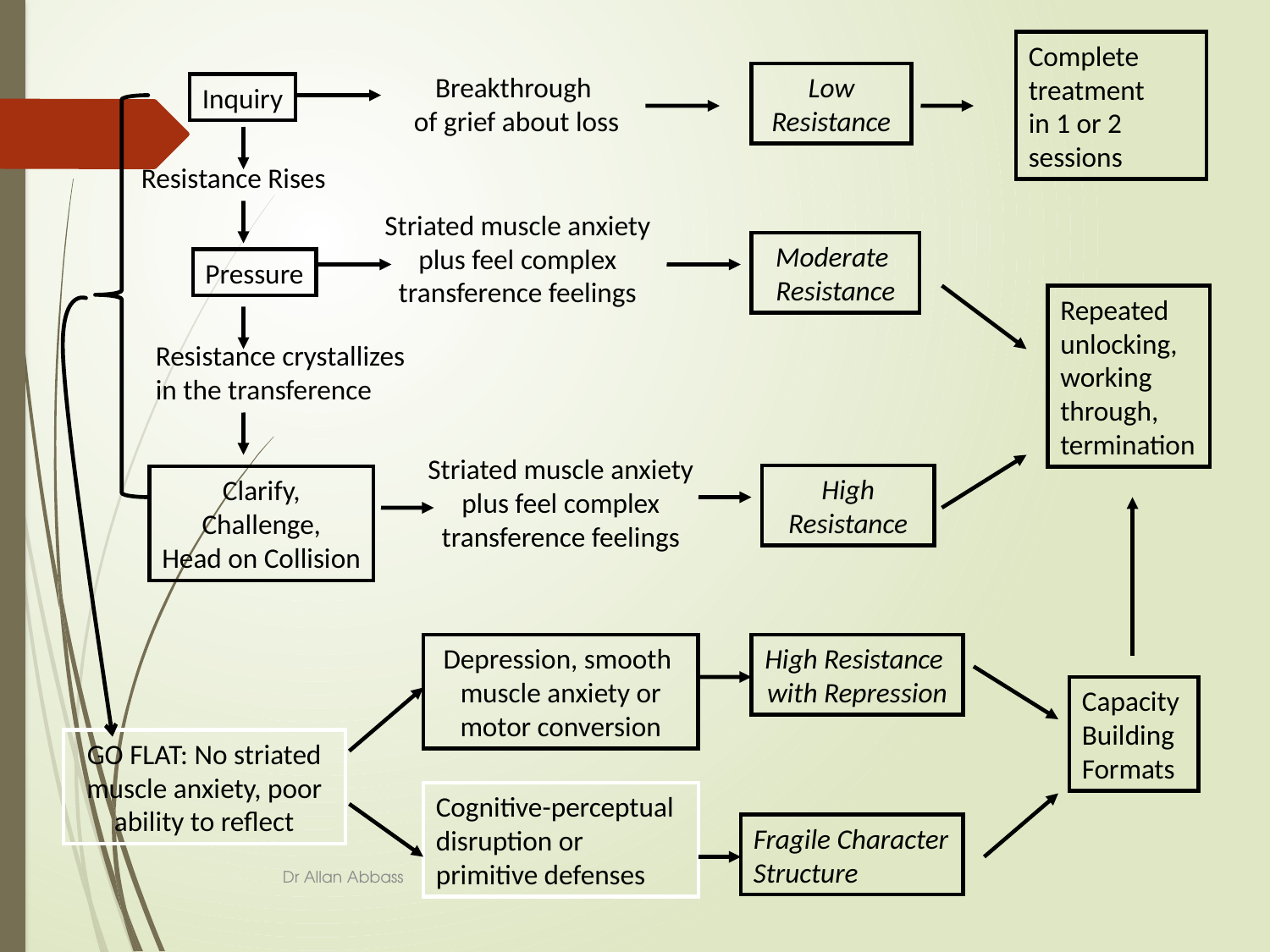

Complete
treatment
in 1 or 2 sessions
Breakthrough
of grief about loss
Low
Resistance
Inquiry

Resistance Rises

Striated muscle anxiety
plus feel complex transference feelings
Moderate
Resistance
Pressure

Repeated unlocking,
working through,
termination

Resistance crystallizes
in the transference

Striated muscle anxiety
plus feel complex transference feelings

High
Resistance
Clarify,
Challenge,
Head on Collision

Depression, smooth
muscle anxiety or motor conversion
High Resistance
with Repression

Capacity
Building
Formats

GO FLAT: No striated muscle anxiety, poor ability to reflect
Cognitive-perceptual
disruption or
primitive defenses

Fragile Character
Structure
Dr Allan Abbass